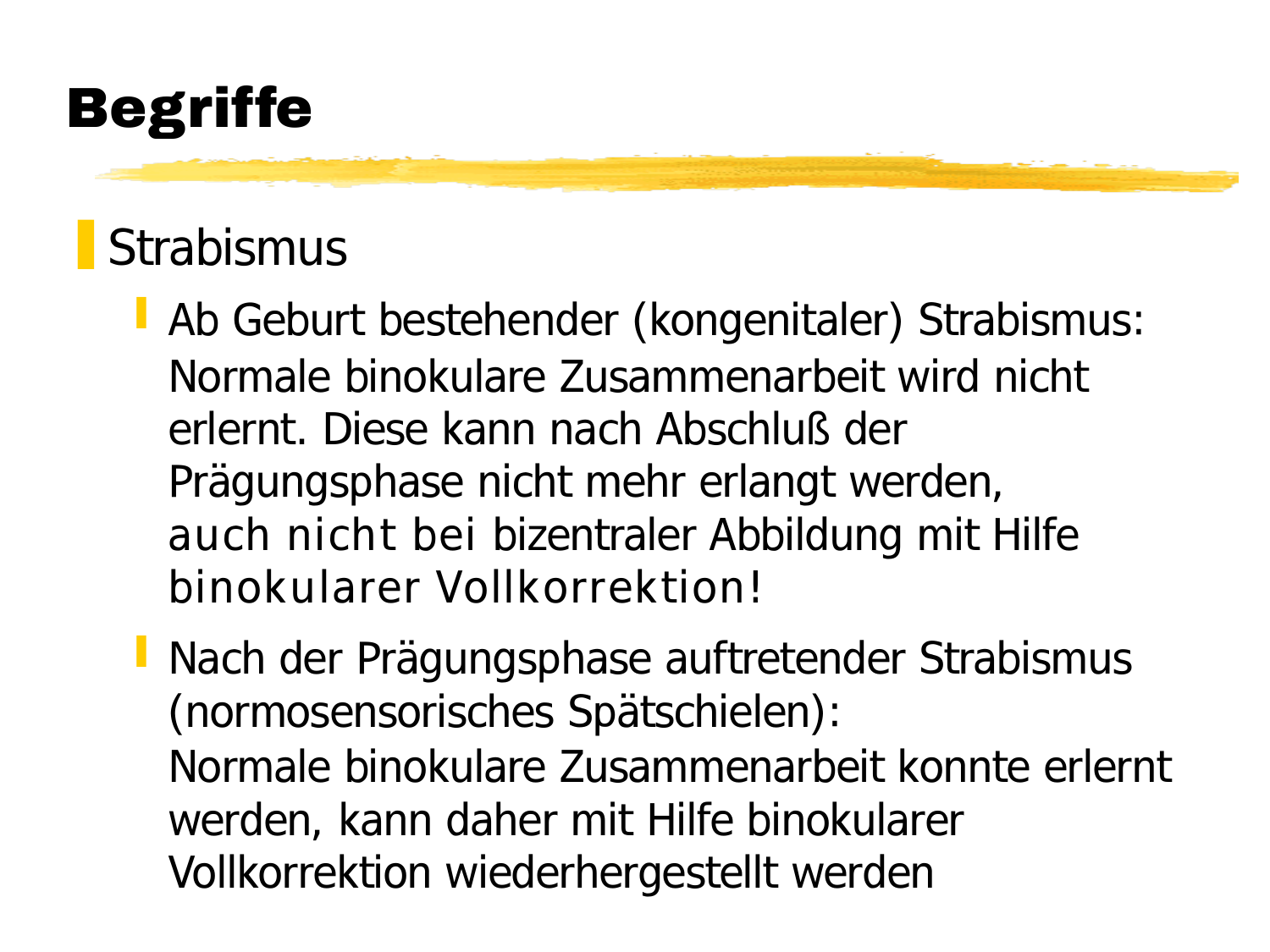

# Begriffe Strabismus
Strabismus
Ab Geburt bestehender (kongenitaler) Strabismus:
	Normale binokulare Zusammenarbeit wird nicht erlernt. Diese kann nach Abschluß der Prägungsphase nicht mehr erlangt werden,
auch nicht bei bizentraler Abbildung mit Hilfe binokularer Vollkorrektion!
Nach der Prägungsphase auftretender Strabismus (normosensorisches Spätschielen):
	Normale binokulare Zusammenarbeit konnte erlernt werden, kann daher mit Hilfe binokularer Vollkorrektion wiederhergestellt werden